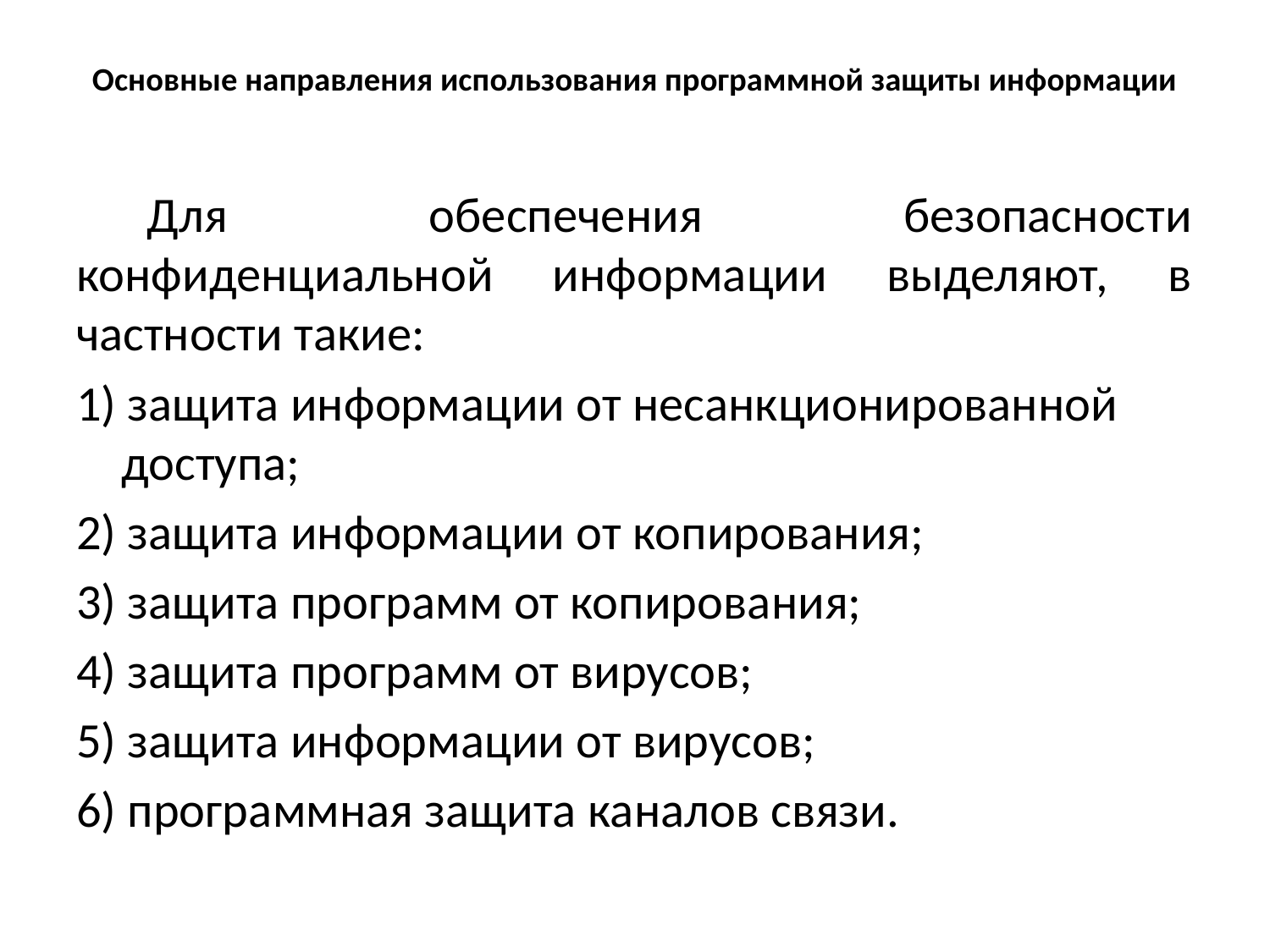

# Основные направления использования программной защиты информации
Для обеспечения безопасности конфиденциальной информации выделяют, в частности такие:
1) защита информации от несанкционированной доступа;
2) защита информации от копирования;
3) защита программ от копирования;
4) защита программ от вирусов;
5) защита информации от вирусов;
6) программная защита каналов связи.